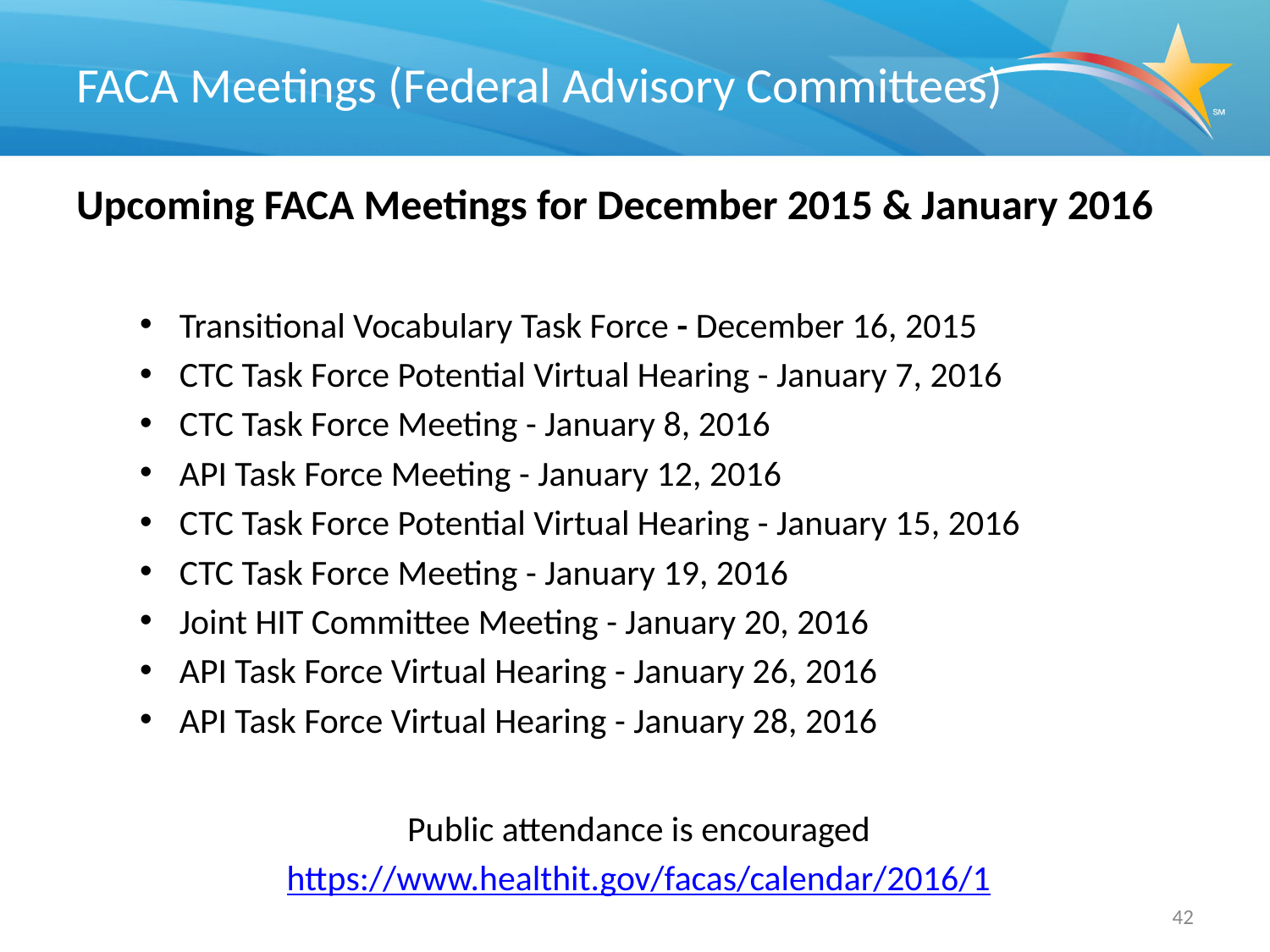

# FACA Meetings (Federal Advisory Committees)
Upcoming FACA Meetings for December 2015 & January 2016

Transitional Vocabulary Task Force - December 16, 2015
CTC Task Force Potential Virtual Hearing - January 7, 2016
CTC Task Force Meeting - January 8, 2016
API Task Force Meeting - January 12, 2016
CTC Task Force Potential Virtual Hearing - January 15, 2016
CTC Task Force Meeting - January 19, 2016
Joint HIT Committee Meeting - January 20, 2016
API Task Force Virtual Hearing - January 26, 2016
API Task Force Virtual Hearing - January 28, 2016

Public attendance is encouraged
https://www.healthit.gov/facas/calendar/2016/1

42